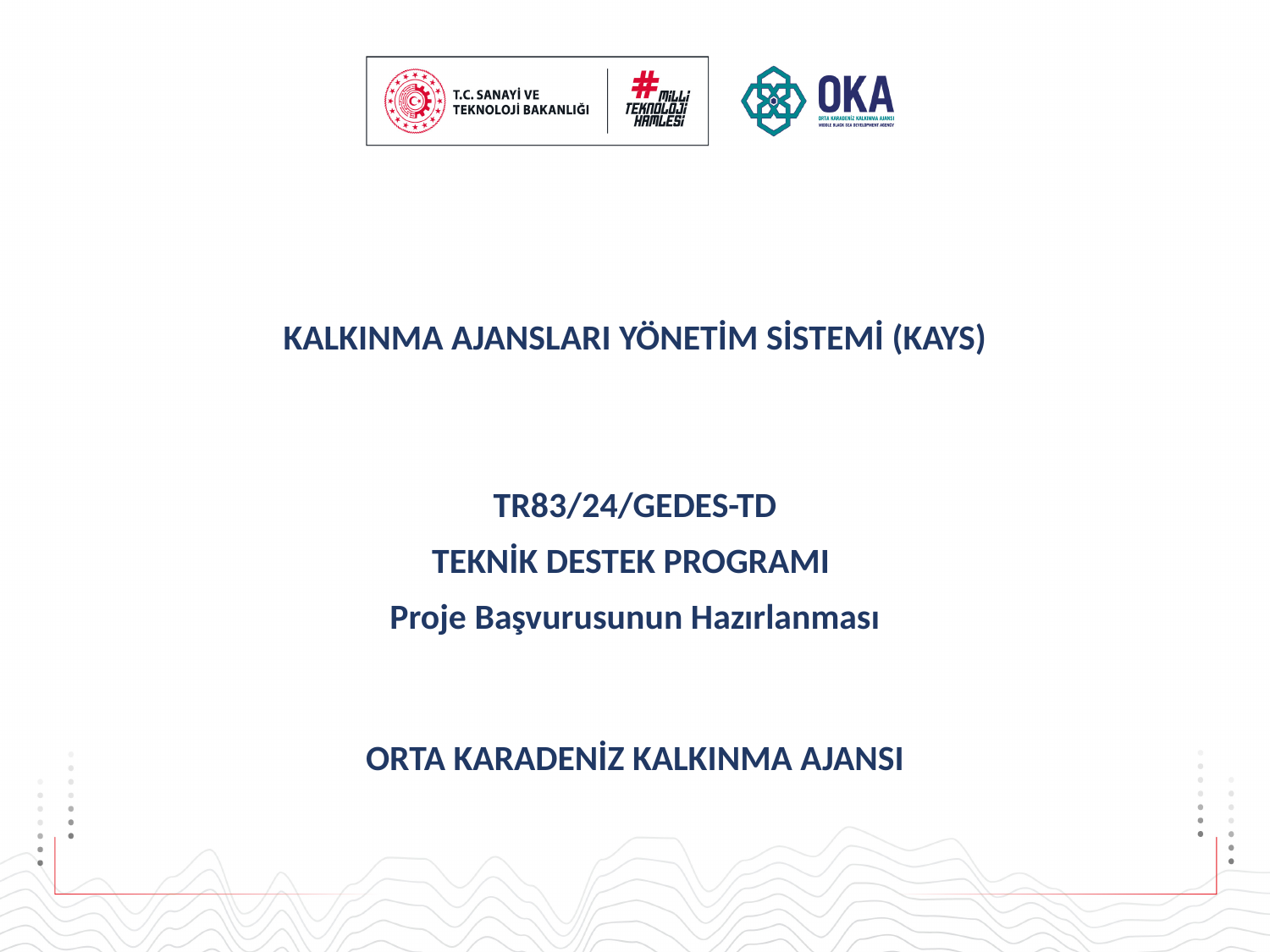

KALKINMA AJANSLARI YÖNETİM SİSTEMİ (KAYS)

TR83/24/GEDES-TD
TEKNİK DESTEK PROGRAMI
Proje Başvurusunun Hazırlanması

ORTA KARADENİZ KALKINMA AJANSI